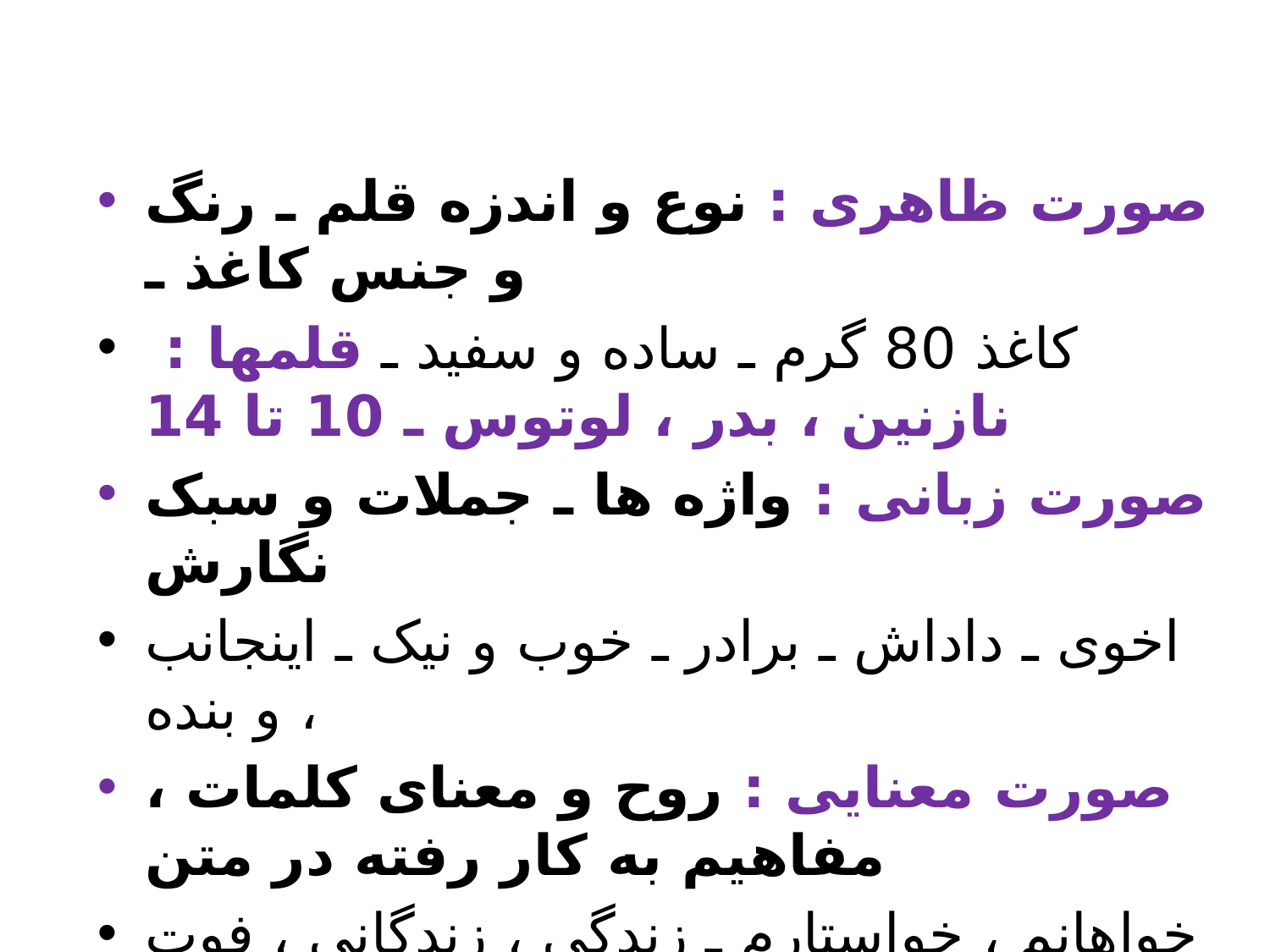

صورت ظاهری : نوع و اندزه قلم ـ رنگ و جنس کاغذ ـ
کاغذ 80 گرم ـ ساده و سفید ـ قلمها :  نازنین ، بدر ، لوتوس ـ 10 تا 14
صورت زبانی : واژه ها ـ جملات و سبک نگارش
اخوی ـ داداش ـ برادر ـ خوب و نیک ـ اینجانب و بنده ،
صورت معنایی : روح و معنای کلمات ، مفاهیم به کار رفته در متن
خواهانم ، خواستارم ـ زندگی ، زندگانی ، فوت و وفات